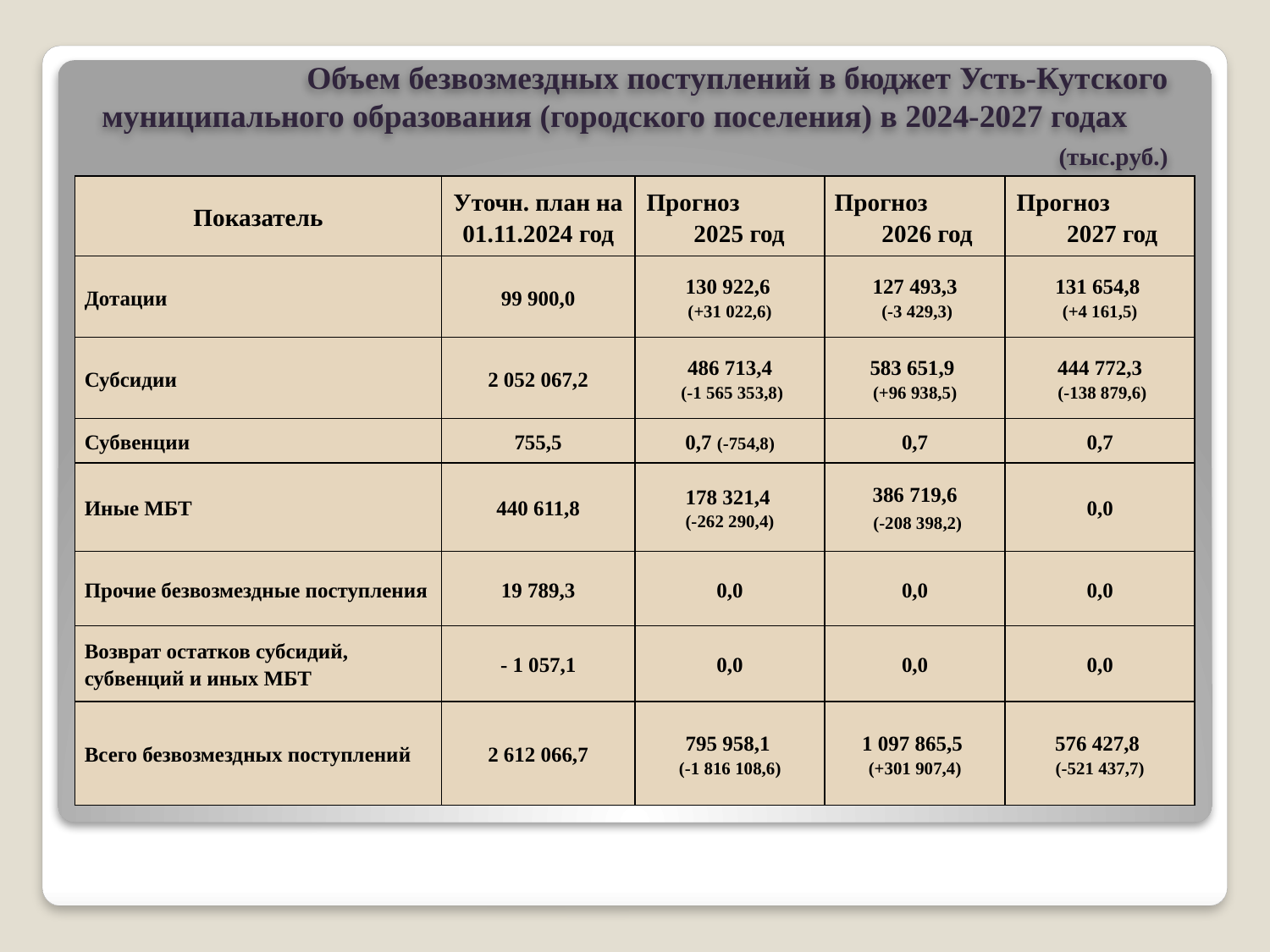

Объем безвозмездных поступлений в бюджет Усть-Кутского муниципального образования (городского поселения) в 2024-2027 годах                                                                                                  (тыс.руб.)
| Показатель | Уточн. план на 01.11.2024 год | Прогноз 2025 год | Прогноз 2026 год | Прогноз 2027 год |
| --- | --- | --- | --- | --- |
| Дотации | 99 900,0 | 130 922,6 (+31 022,6) | 127 493,3 (-3 429,3) | 131 654,8 (+4 161,5) |
| Субсидии | 2 052 067,2 | 486 713,4 (-1 565 353,8) | 583 651,9 (+96 938,5) | 444 772,3 (-138 879,6) |
| Субвенции | 755,5 | 0,7 (-754,8) | 0,7 | 0,7 |
| Иные МБТ | 440 611,8 | 178 321,4 (-262 290,4) | 386 719,6 (-208 398,2) | 0,0 |
| Прочие безвозмездные поступления | 19 789,3 | 0,0 | 0,0 | 0,0 |
| Возврат остатков субсидий, субвенций и иных МБТ | - 1 057,1 | 0,0 | 0,0 | 0,0 |
| Всего безвозмездных поступлений | 2 612 066,7 | 795 958,1 (-1 816 108,6) | 1 097 865,5 (+301 907,4) | 576 427,8 (-521 437,7) |